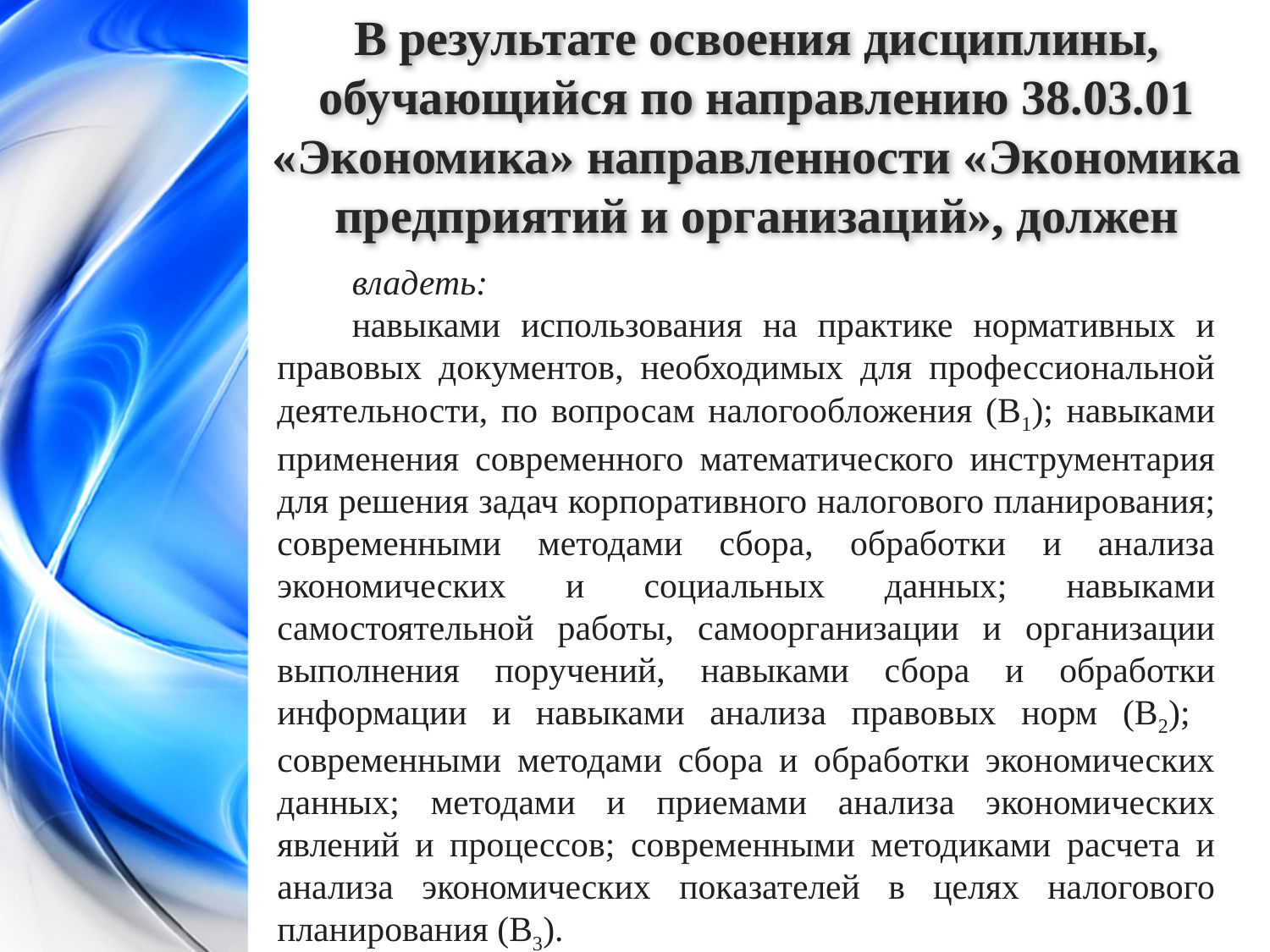

В результате освоения дисциплины, обучающийся по направлению 38.03.01 «Экономика» направленности «Экономика предприятий и организаций», должен
владеть:
навыками использования на практике нормативных и правовых документов, необходимых для профессиональной деятельности, по вопросам налогообложения (В1); навыками применения современного математического инструментария для решения задач корпоративного налогового планирования; современными методами сбора, обработки и анализа экономических и социальных данных; навыками самостоятельной работы, самоорганизации и организации выполнения поручений, навыками сбора и обработки информации и навыками анализа правовых норм (В2);  современными методами сбора и обработки экономических данных; методами и приемами анализа экономических явлений и процессов; современными методиками расчета и анализа экономических показателей в целях налогового планирования (В3).